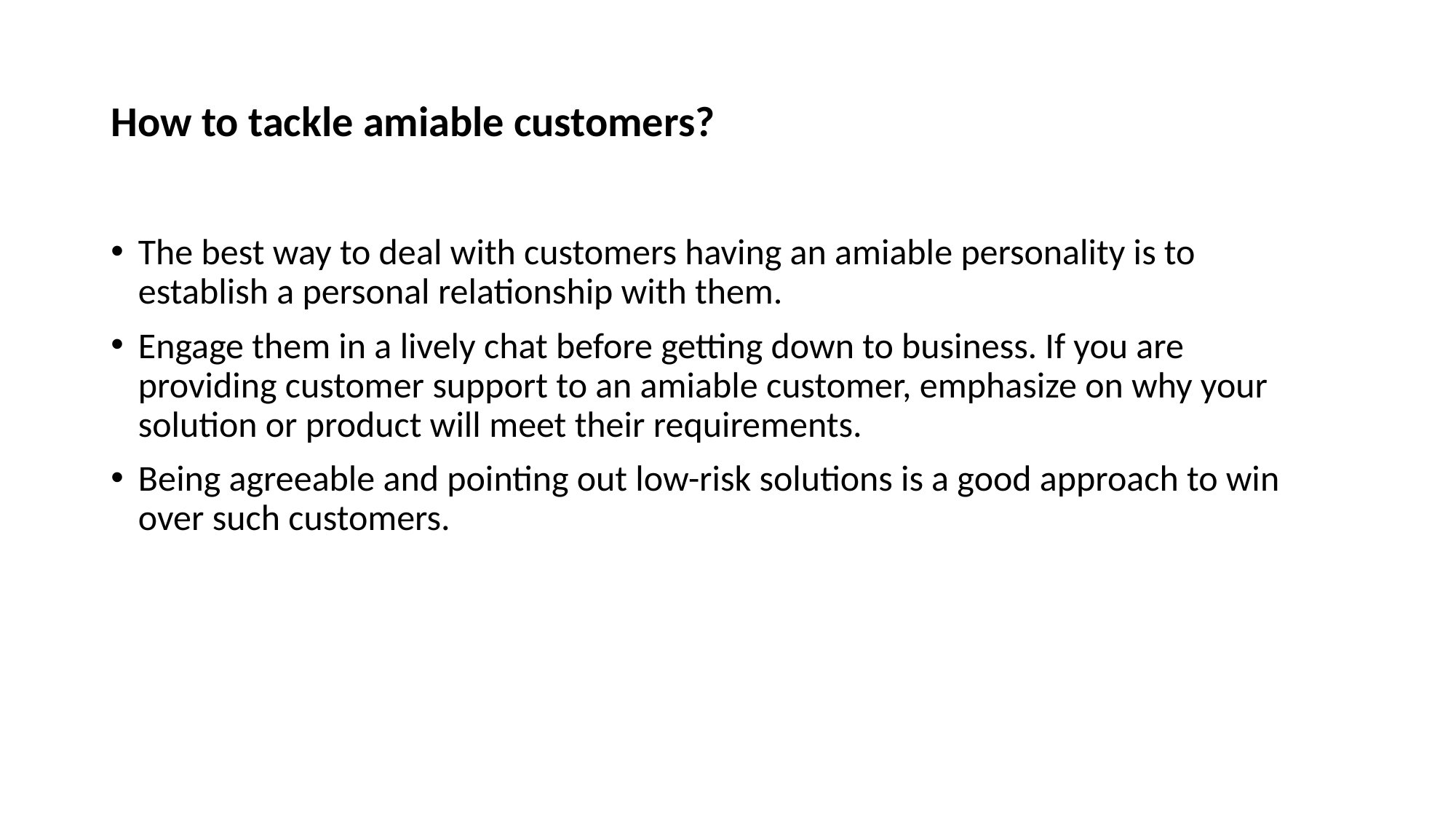

# How to tackle amiable customers?
The best way to deal with customers having an amiable personality is to establish a personal relationship with them.
Engage them in a lively chat before getting down to business. If you are providing customer support to an amiable customer, emphasize on why your solution or product will meet their requirements.
Being agreeable and pointing out low-risk solutions is a good approach to win over such customers.